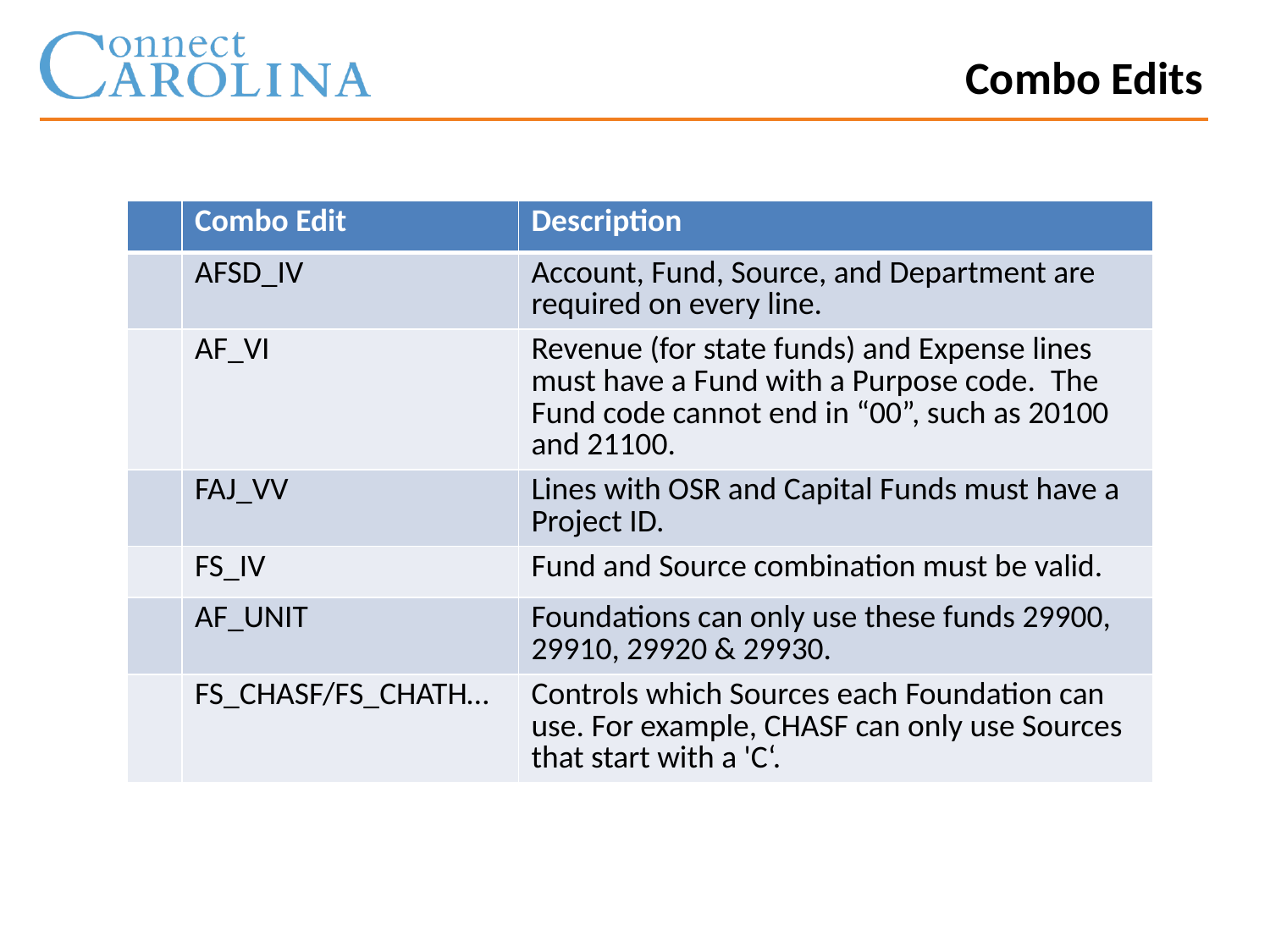

Combo Edits

|  | Combo Edit | Description |
| --- | --- | --- |
|  | AFSD\_IV | Account, Fund, Source, and Department are required on every line. |
|  | AF\_VI | Revenue (for state funds) and Expense lines must have a Fund with a Purpose code.  The Fund code cannot end in “00”, such as 20100 and 21100. |
|  | FAJ\_VV | Lines with OSR and Capital Funds must have a Project ID. |
|  | FS\_IV | Fund and Source combination must be valid. |
|  | AF\_UNIT | Foundations can only use these funds 29900, 29910, 29920 & 29930. |
|  | FS\_CHASF/FS\_CHATH… | Controls which Sources each Foundation can use. For example, CHASF can only use Sources that start with a 'C‘. |